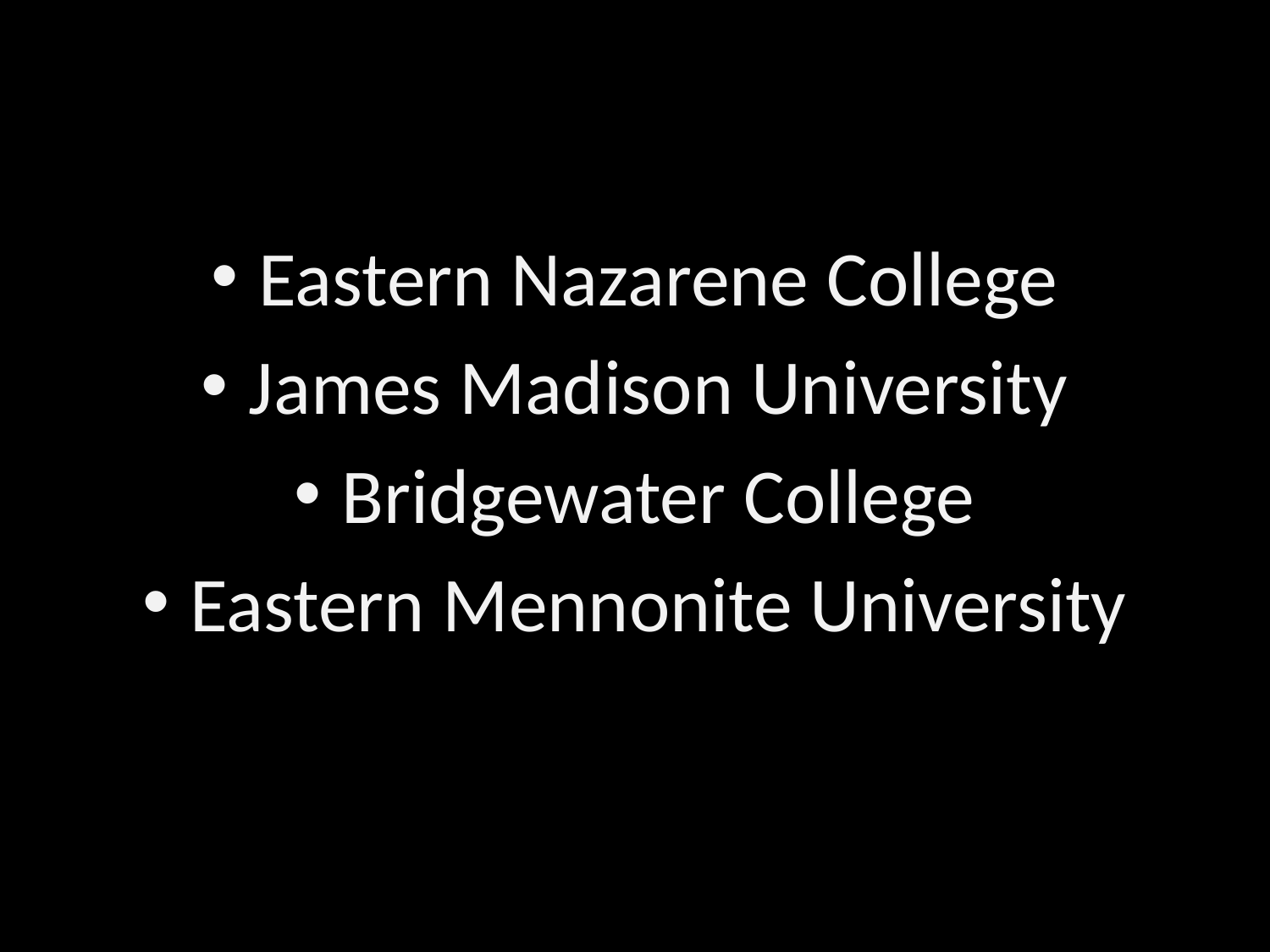

Eastern Nazarene College
James Madison University
Bridgewater College
Eastern Mennonite University